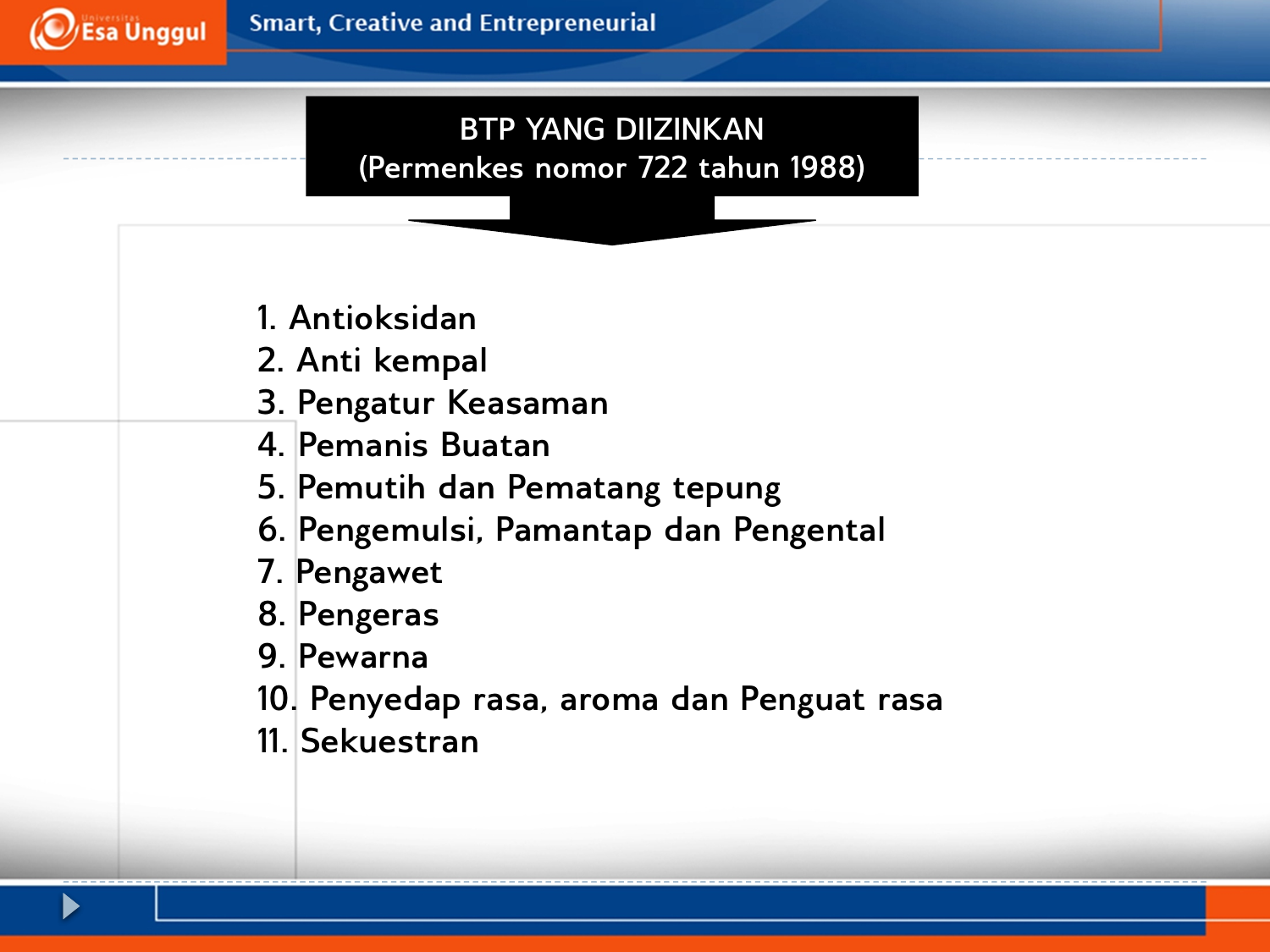

BTP YANG DIIZINKAN
(Permenkes nomor 722 tahun 1988)
1. Antioksidan
2. Anti kempal
3. Pengatur Keasaman
4. Pemanis Buatan
5. Pemutih dan Pematang tepung
6. Pengemulsi, Pamantap dan Pengental
7. Pengawet
8. Pengeras
9. Pewarna
10. Penyedap rasa, aroma dan Penguat rasa
11. Sekuestran